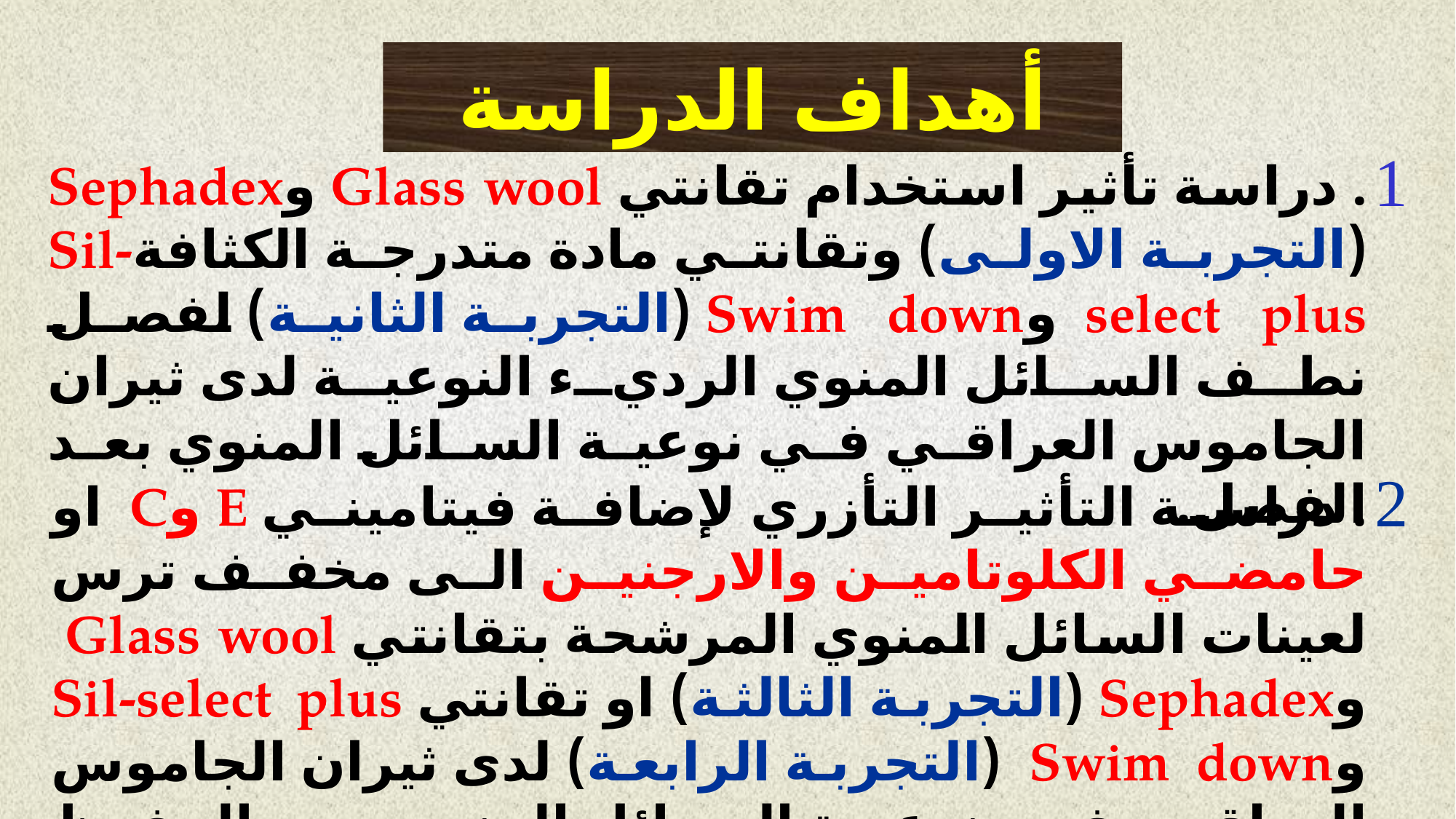

أهداف الدراسة
. دراسة تأثير استخدام تقانتي Glass wool وSephadex (التجربة الاولى) وتقانتي مادة متدرجة الكثافةSil-select plus  وSwim down (التجربة الثانية) لفصل نطف السائل المنوي الرديء النوعية لدى ثيران الجاموس العراقي في نوعية السائل المنوي بعد الفصل.
. دراسة التأثير التأزري لإضافة فيتاميني E وC  او حامضي الكلوتامين والارجنين الى مخفف ترس لعينات السائل المنوي المرشحة بتقانتي Glass wool  وSephadex (التجربة الثالثة) او تقانتي Sil-select plus وSwim down  (التجربة الرابعة) لدى ثيران الجاموس العراقي في نوعية السائل المنوي بعد الحفظ بالتبريد والتجميد.